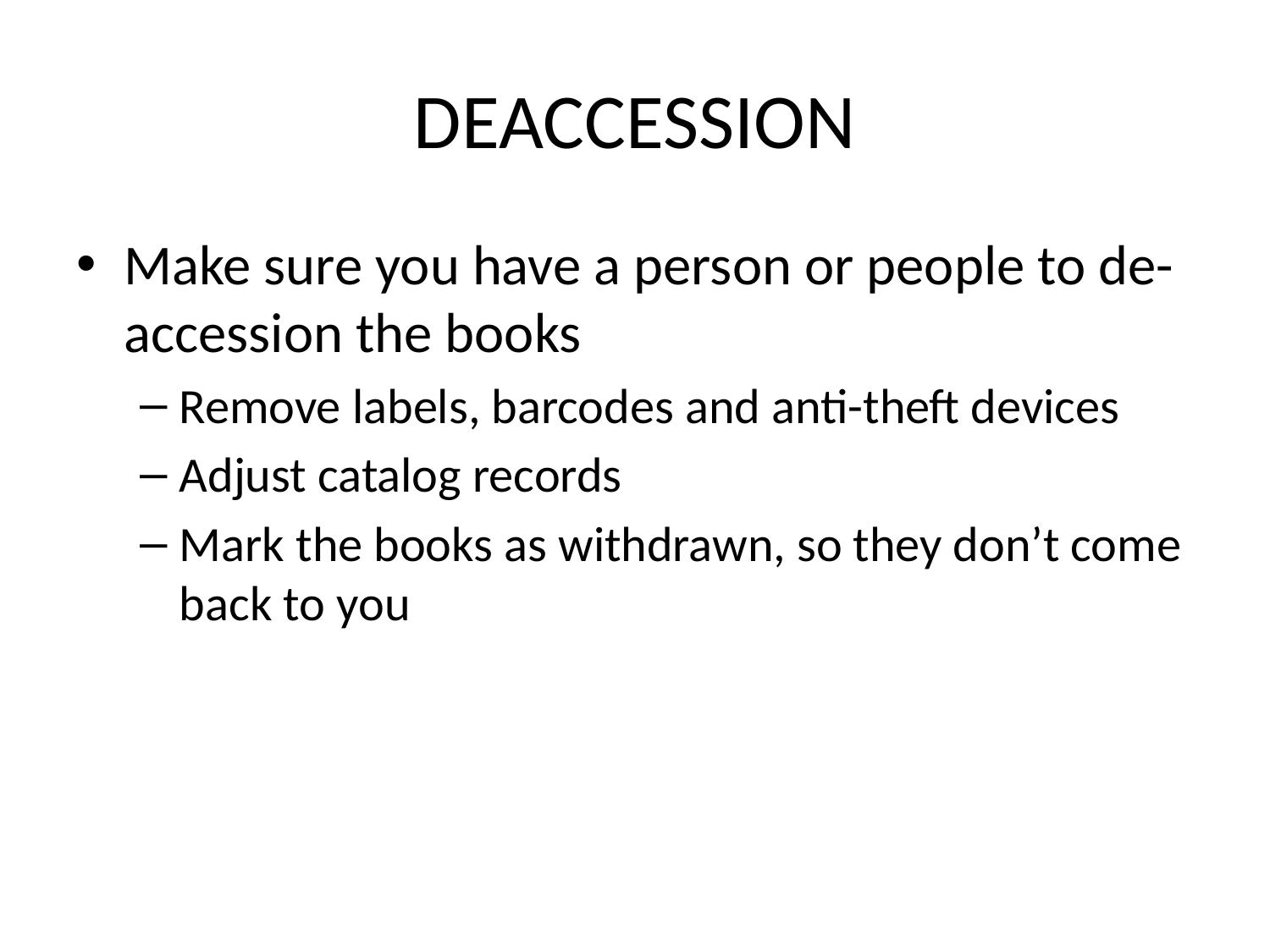

# DEACCESSION
Make sure you have a person or people to de-accession the books
Remove labels, barcodes and anti-theft devices
Adjust catalog records
Mark the books as withdrawn, so they don’t come back to you